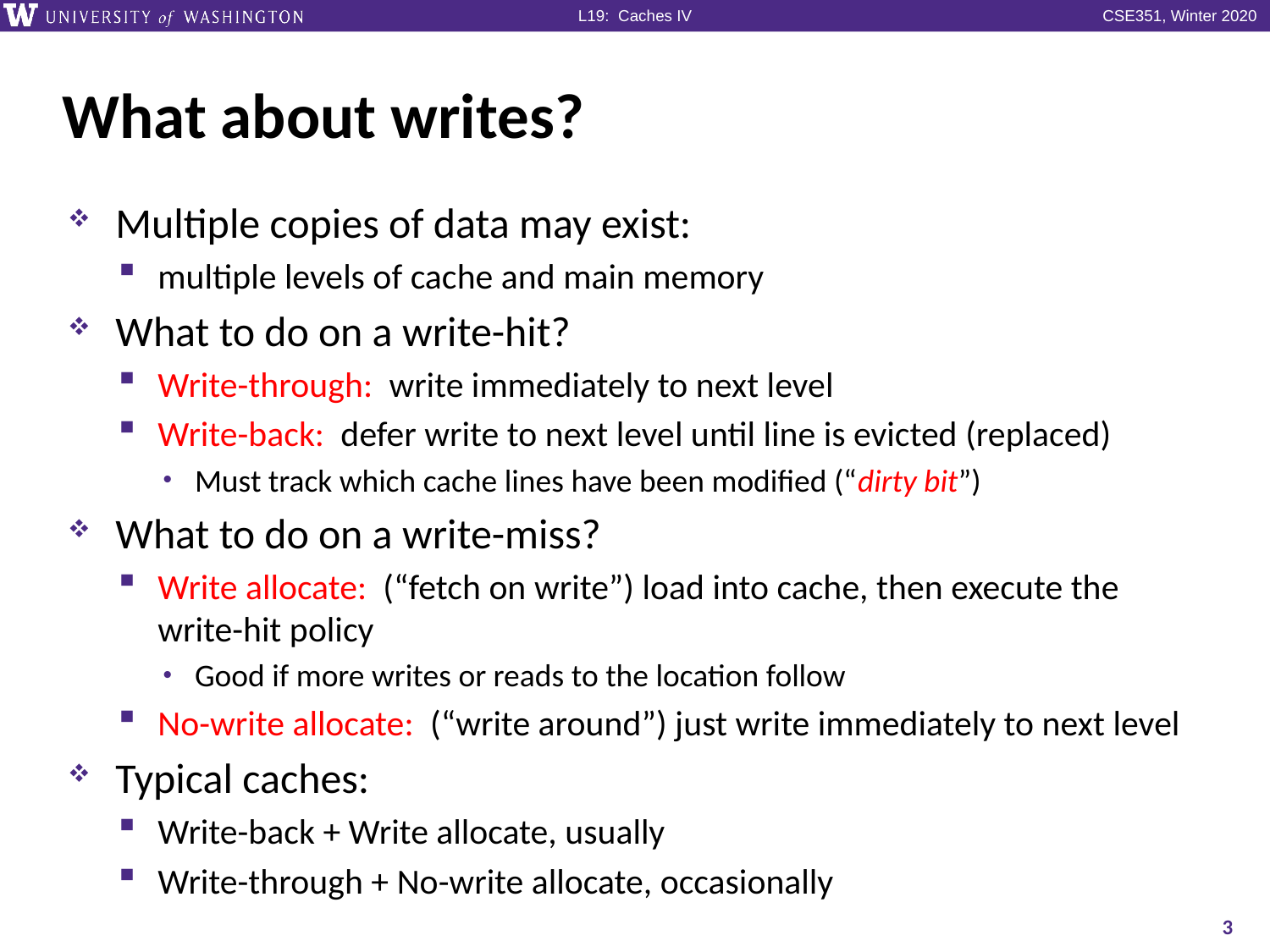

# What about writes?
Multiple copies of data may exist:
multiple levels of cache and main memory
What to do on a write-hit?
Write-through:  write immediately to next level
Write-back:  defer write to next level until line is evicted (replaced)
Must track which cache lines have been modified (“dirty bit”)
What to do on a write-miss?
Write allocate:  (“fetch on write”) load into cache, then execute the write-hit policy
Good if more writes or reads to the location follow
No-write allocate:  (“write around”) just write immediately to next level
Typical caches:
Write-back + Write allocate, usually
Write-through + No-write allocate, occasionally
3